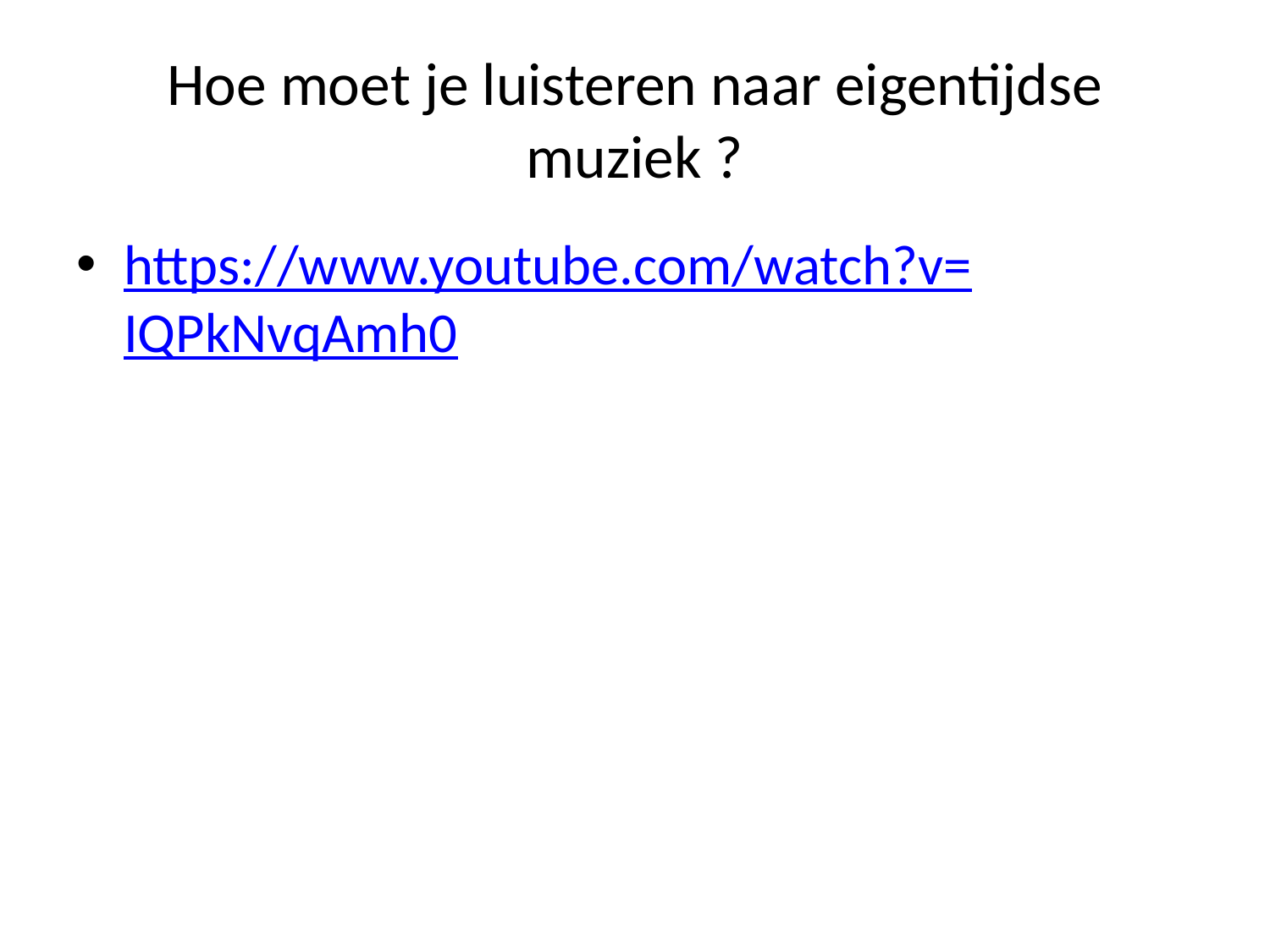

# Hoe moet je luisteren naar eigentijdse muziek ?
https://www.youtube.com/watch?v=IQPkNvqAmh0